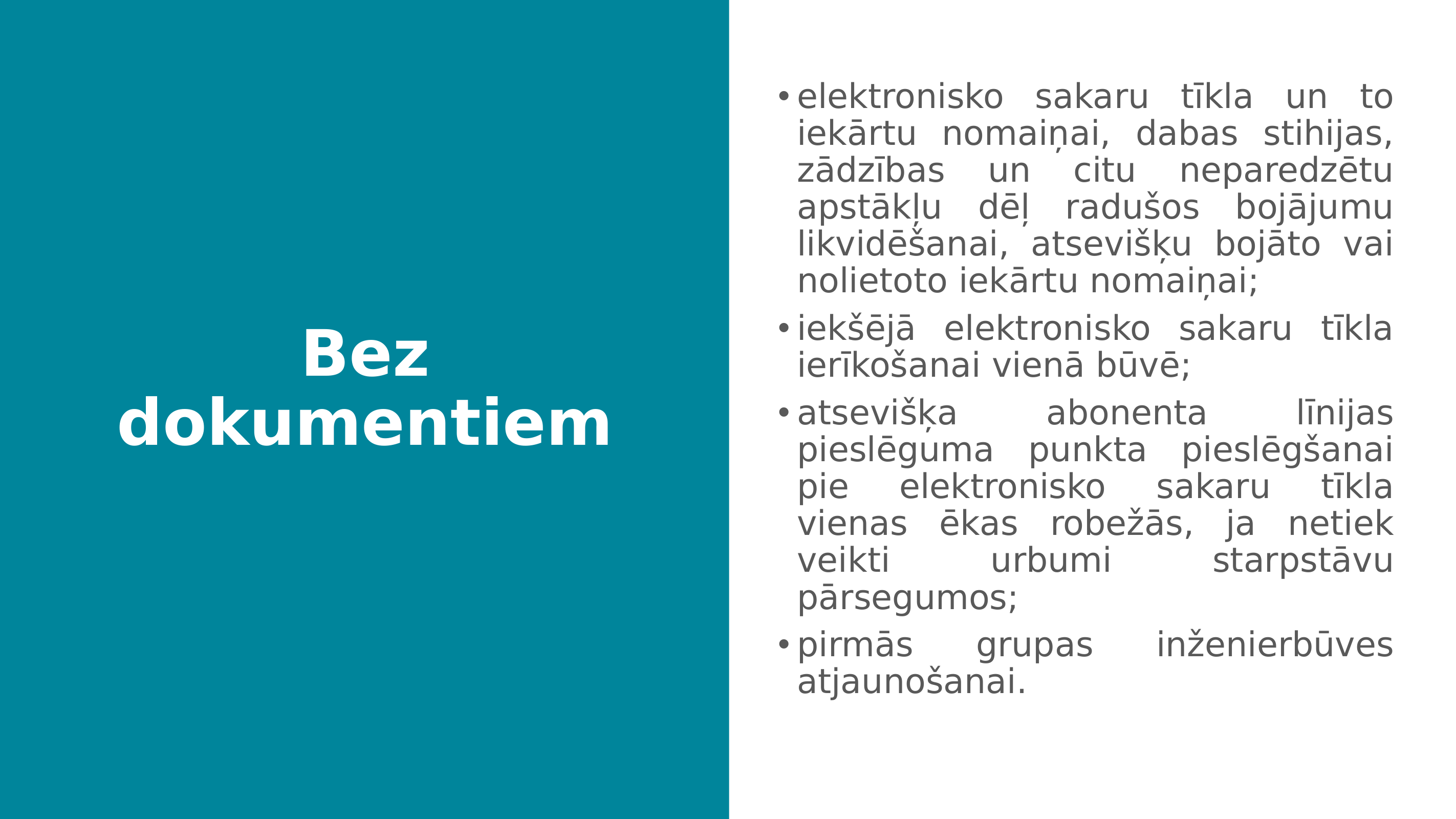

Bez dokumentiem
elektronisko sakaru tīkla un to iekārtu nomaiņai, dabas stihijas, zādzības un citu neparedzētu apstākļu dēļ radušos bojājumu likvidēšanai, atsevišķu bojāto vai nolietoto iekārtu nomaiņai;
iekšējā elektronisko sakaru tīkla ierīkošanai vienā būvē;
atsevišķa abonenta līnijas pieslēguma punkta pieslēgšanai pie elektronisko sakaru tīkla vienas ēkas robežās, ja netiek veikti urbumi starpstāvu pārsegumos;
pirmās grupas inženierbūves atjaunošanai.